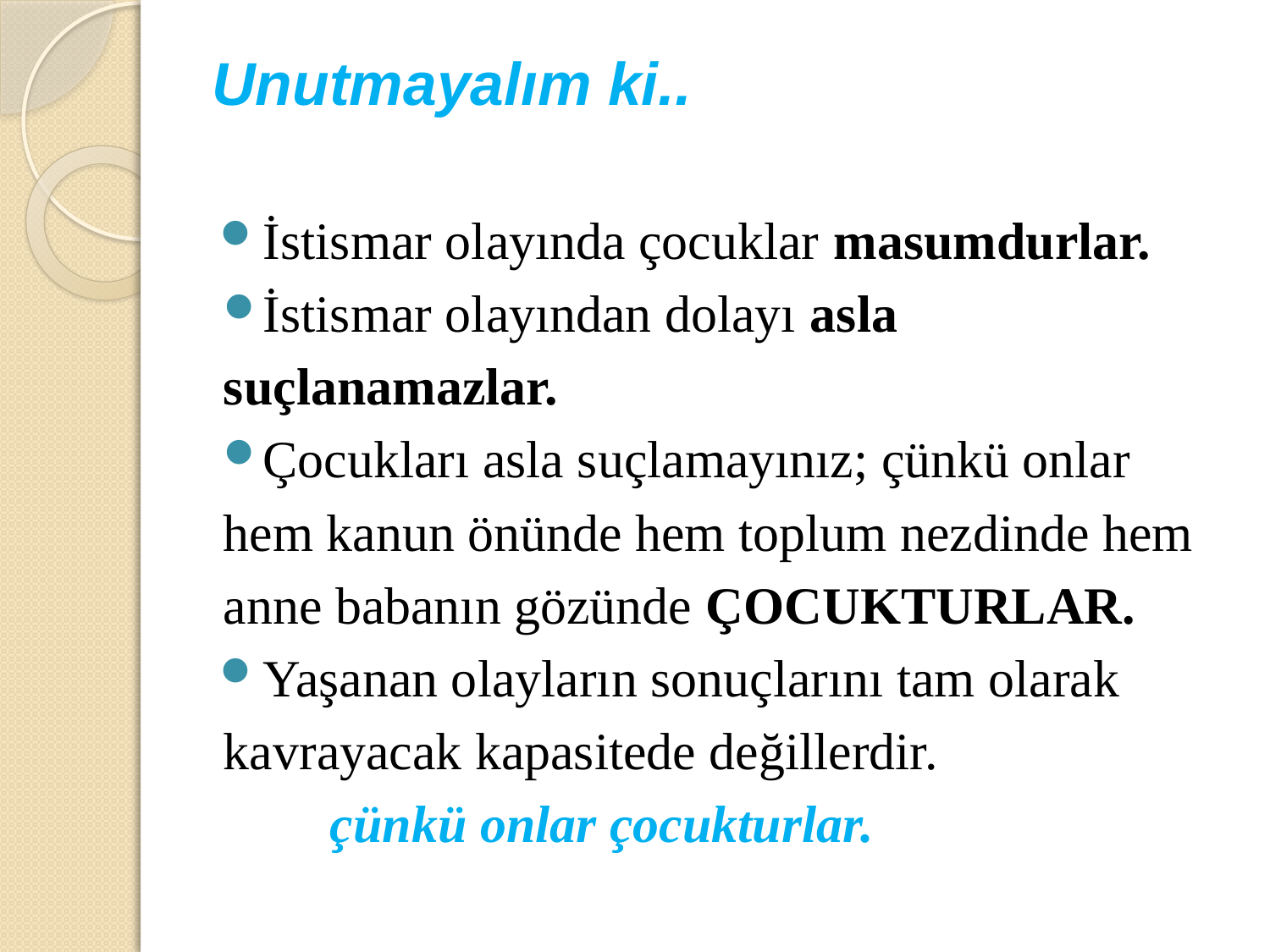

# Unutmayalım ki..
İstismar olayında çocuklar masumdurlar.
İstismar olayından dolayı asla
suçlanamazlar.
Çocukları asla suçlamayınız; çünkü onlar
hem kanun önünde hem toplum nezdinde hem
anne babanın gözünde ÇOCUKTURLAR.
Yaşanan olayların sonuçlarını tam olarak
kavrayacak kapasitede değillerdir.
									çünkü onlar çocukturlar.